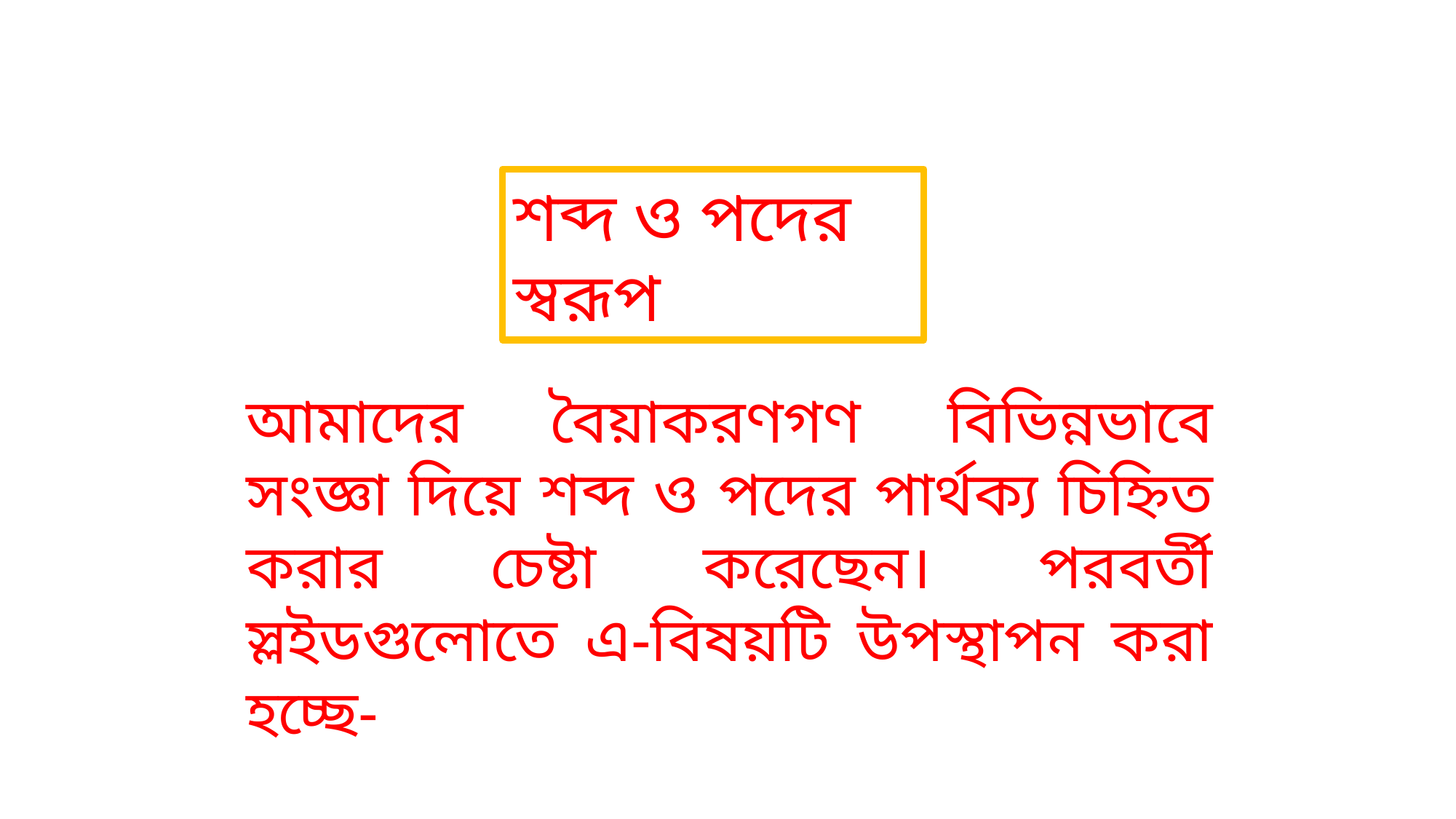

শব্দ ও পদের স্বরূপ
আমাদের বৈয়াকরণগণ বিভিন্নভাবে সংজ্ঞা দিয়ে শব্দ ও পদের পার্থক্য চিহ্নিত করার চেষ্টা করেছেন। পরবর্তী স্লইডগুলোতে এ-বিষয়টি উপস্থাপন করা হচ্ছে-